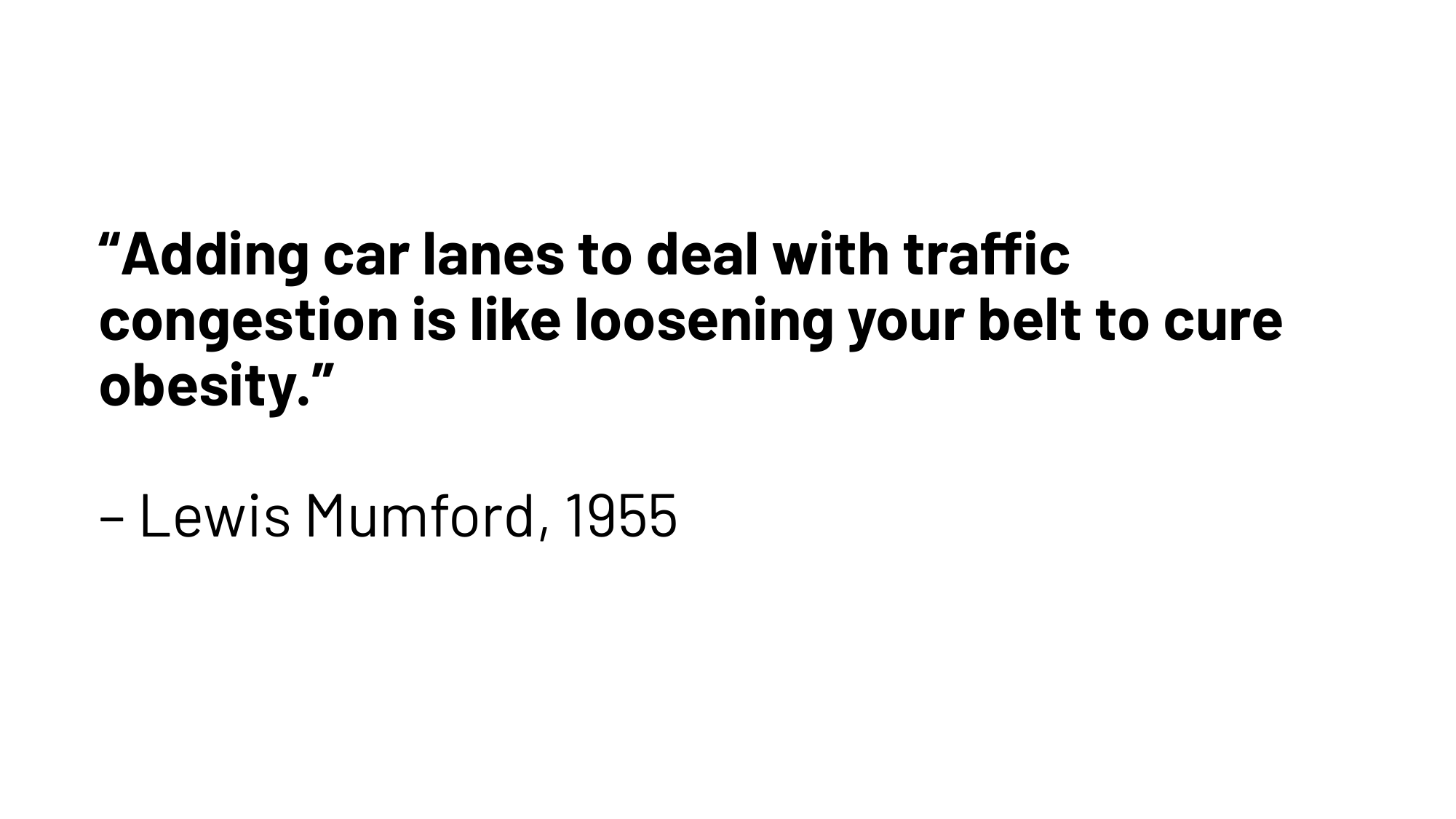

“Adding car lanes to deal with traffic congestion is like loosening your belt to cure obesity.”

– Lewis Mumford, 1955